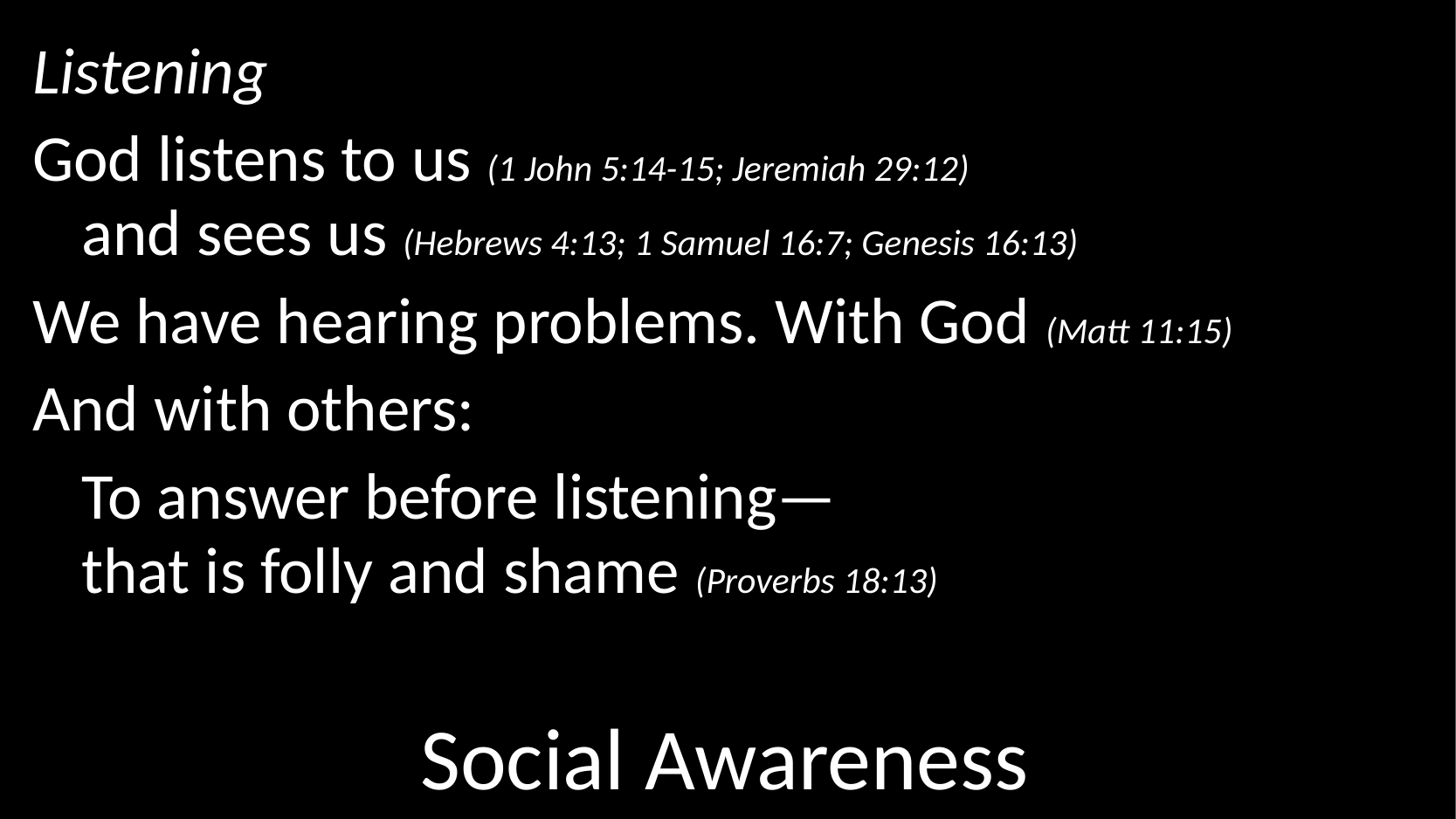

Listening
God listens to us (1 John 5:14-15; Jeremiah 29:12)
and sees us (Hebrews 4:13; 1 Samuel 16:7; Genesis 16:13)
We have hearing problems. With God (Matt 11:15)
And with others:
	To answer before listening—
that is folly and shame (Proverbs 18:13)
# Social Awareness